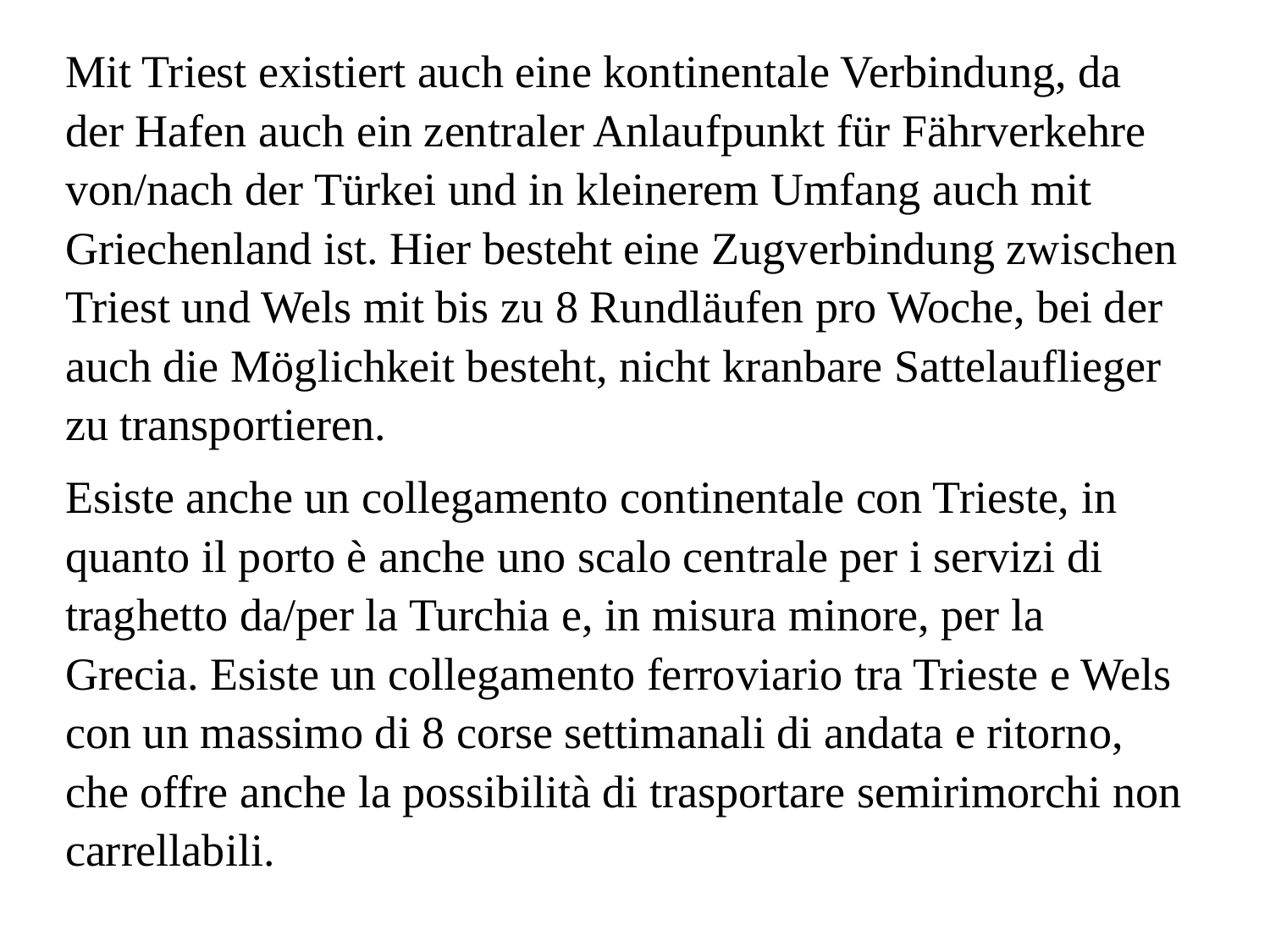

Mit Triest existiert auch eine kontinentale Verbindung, da der Hafen auch ein zentraler Anlaufpunkt für Fährverkehre von/nach der Türkei und in kleinerem Umfang auch mit Griechenland ist. Hier besteht eine Zugverbindung zwischen Triest und Wels mit bis zu 8 Rundläufen pro Woche, bei der auch die Möglichkeit besteht, nicht kranbare Sattelauflieger zu transportieren.
Esiste anche un collegamento continentale con Trieste, in quanto il porto è anche uno scalo centrale per i servizi di traghetto da/per la Turchia e, in misura minore, per la Grecia. Esiste un collegamento ferroviario tra Trieste e Wels con un massimo di 8 corse settimanali di andata e ritorno, che offre anche la possibilità di trasportare semirimorchi non carrellabili.